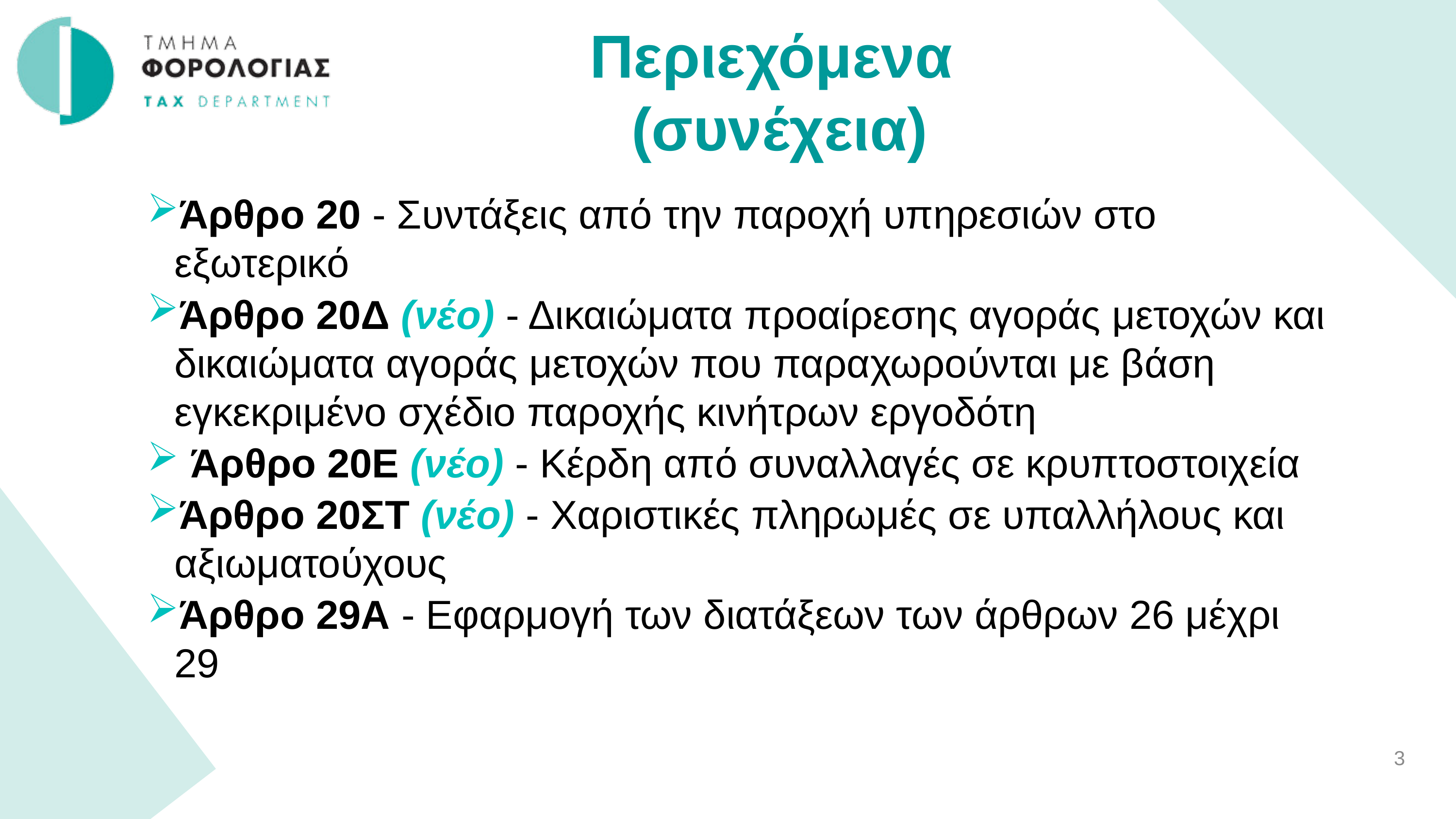

Περιεχόμενα
(συνέχεια)
Άρθρο 20 - Συντάξεις από την παροχή υπηρεσιών στο εξωτερικό
Άρθρο 20Δ (νέο) - Δικαιώματα προαίρεσης αγοράς μετοχών και δικαιώματα αγοράς μετοχών που παραχωρούνται με βάση εγκεκριμένο σχέδιο παροχής κινήτρων εργοδότη
 Άρθρο 20Ε (νέο) - Κέρδη από συναλλαγές σε κρυπτοστοιχεία
Άρθρο 20ΣΤ (νέο) - Χαριστικές πληρωμές σε υπαλλήλους και αξιωματούχους
Άρθρο 29Α - Εφαρμογή των διατάξεων των άρθρων 26 μέχρι 29

3